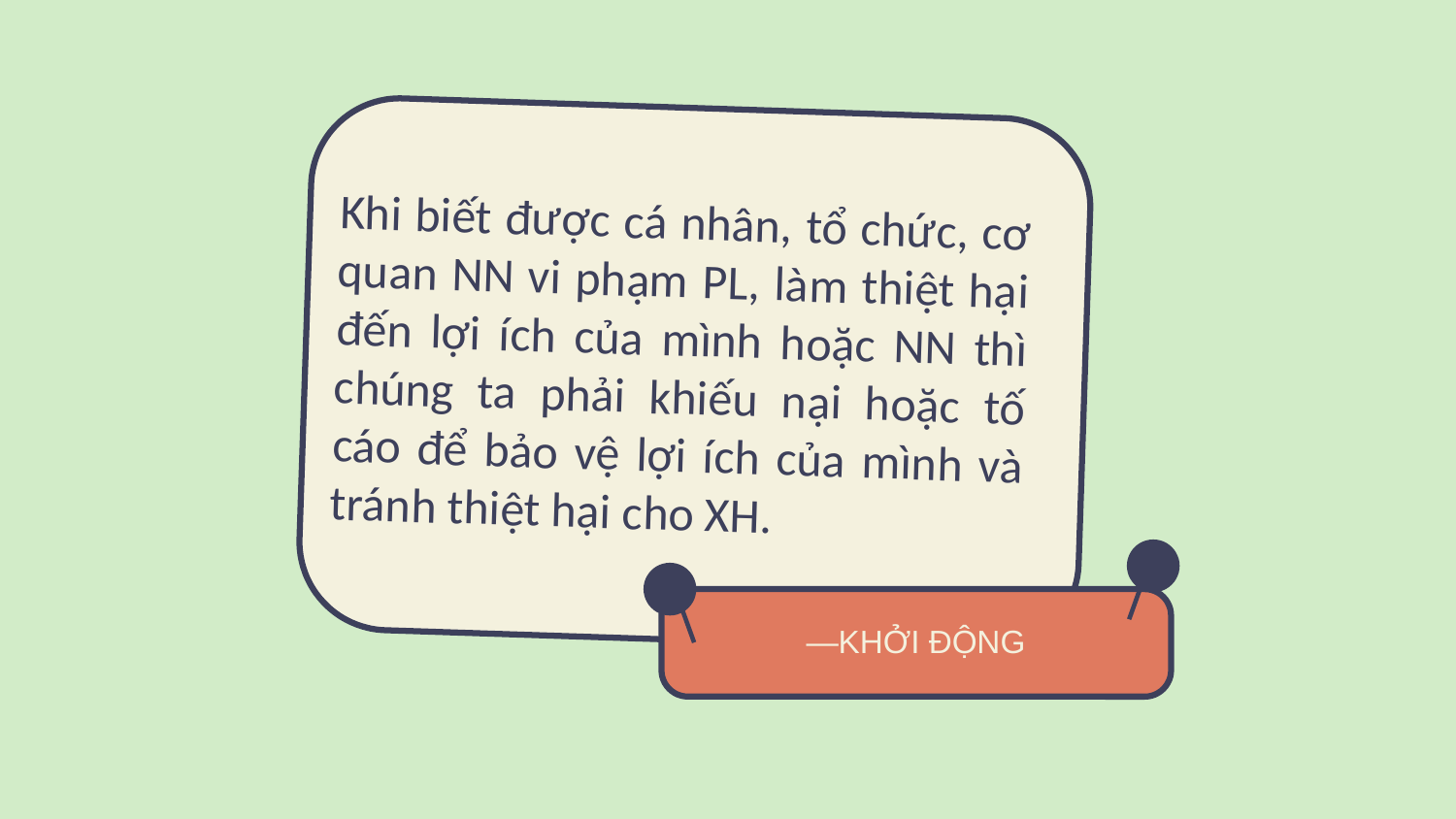

Khi biết được cá nhân, tổ chức, cơ quan NN vi phạm PL, làm thiệt hại đến lợi ích của mình hoặc NN thì chúng ta phải khiếu nại hoặc tố cáo để bảo vệ lợi ích của mình và tránh thiệt hại cho XH.

# —KHỞI ĐỘNG